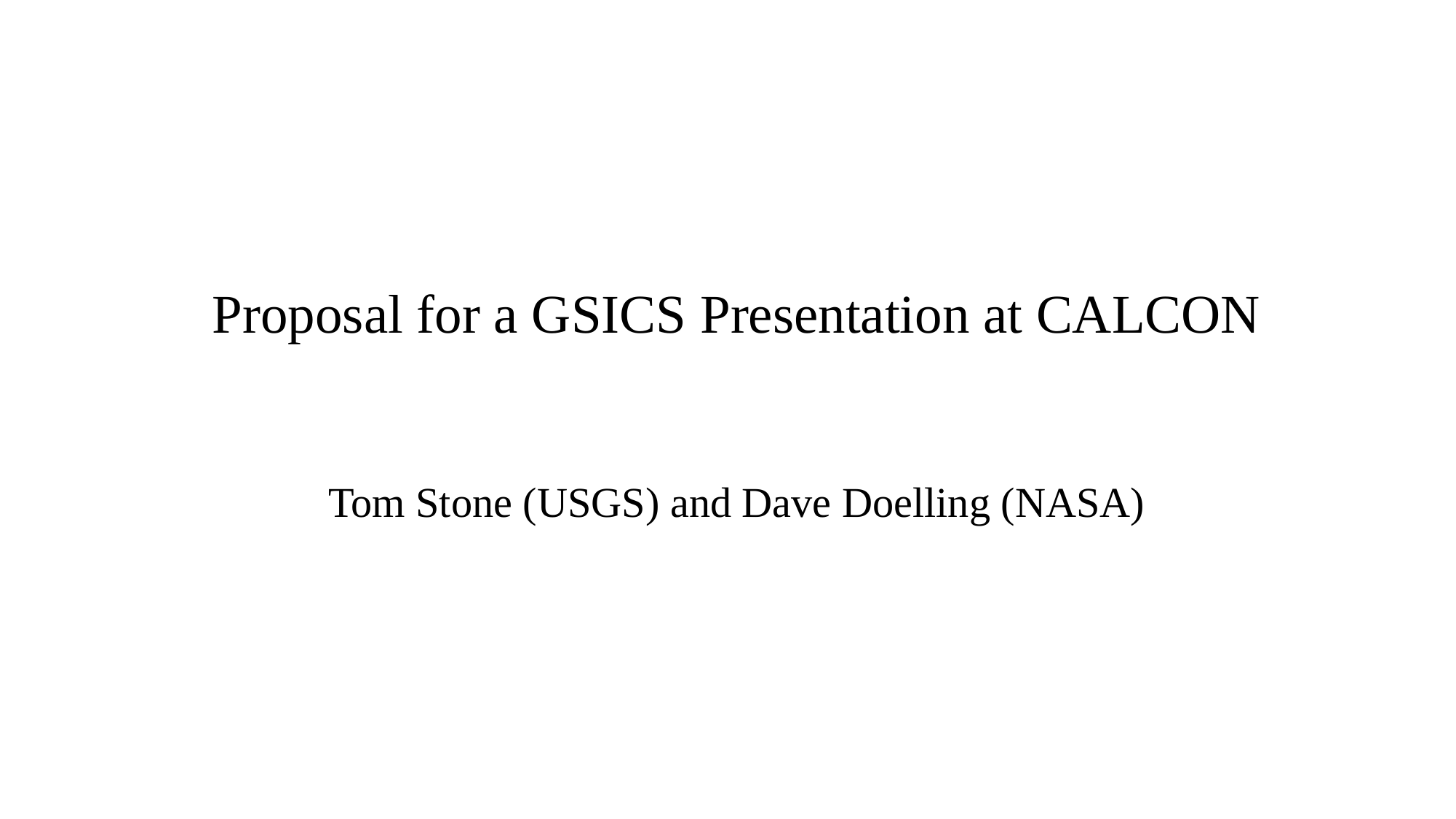

Proposal for a GSICS Presentation at CALCON

Tom Stone (USGS) and Dave Doelling (NASA)